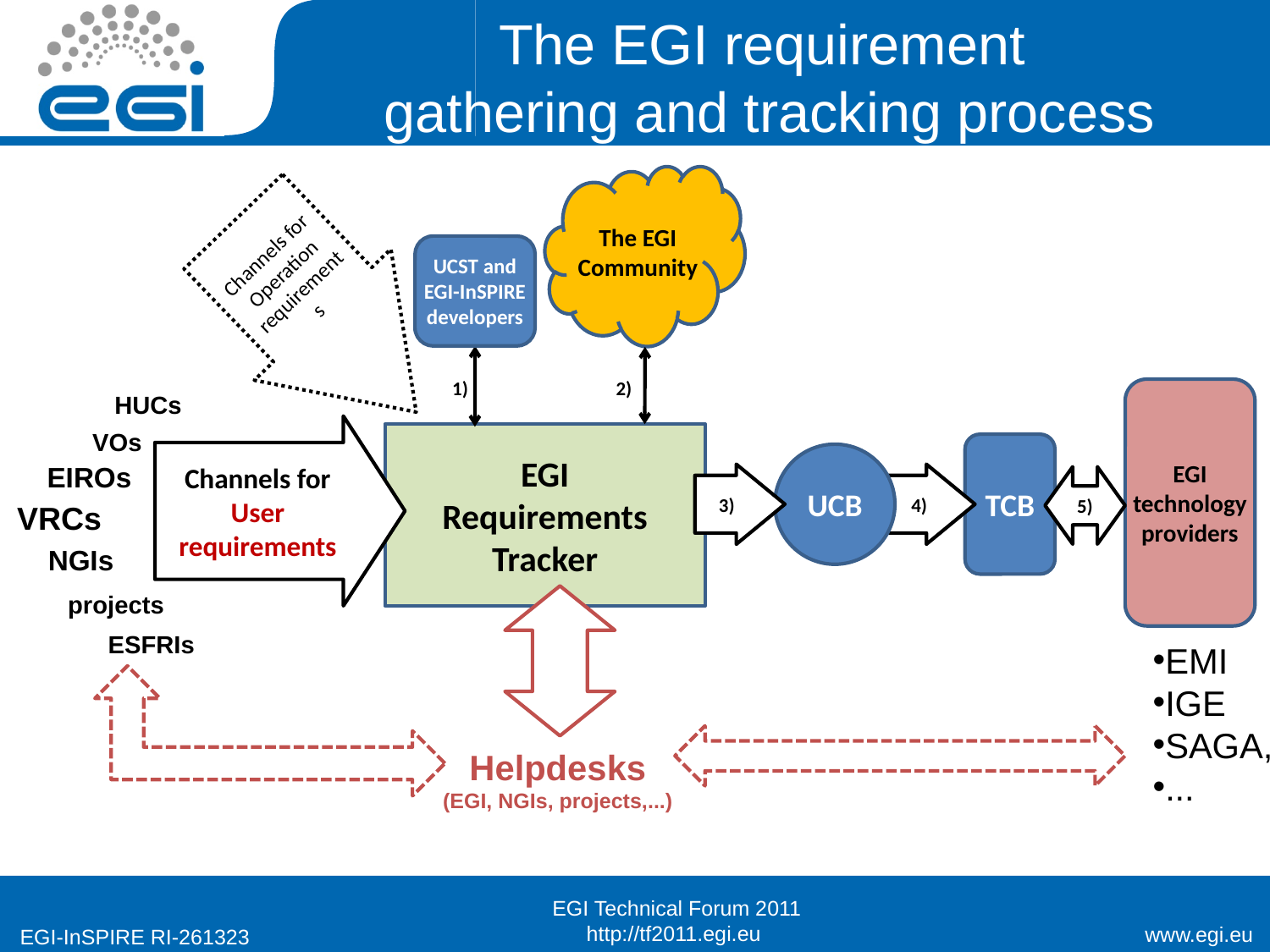

# The EGI requirement gathering and tracking process
The EGI Community
Channels for Operation requirements
UCST and EGI-InSPIRE developers
 1)
 2)
EGI technology providers
HUCs
Channels for User requirements
VOs
EGI
Requirements Tracker
TCB
UCB
EIROs
  3)
   4)
5)
VRCs

NGIs
projects

ESFRIs
EMI
IGE
SAGA,
...

Helpdesks
(EGI, NGIs, projects,...)
5